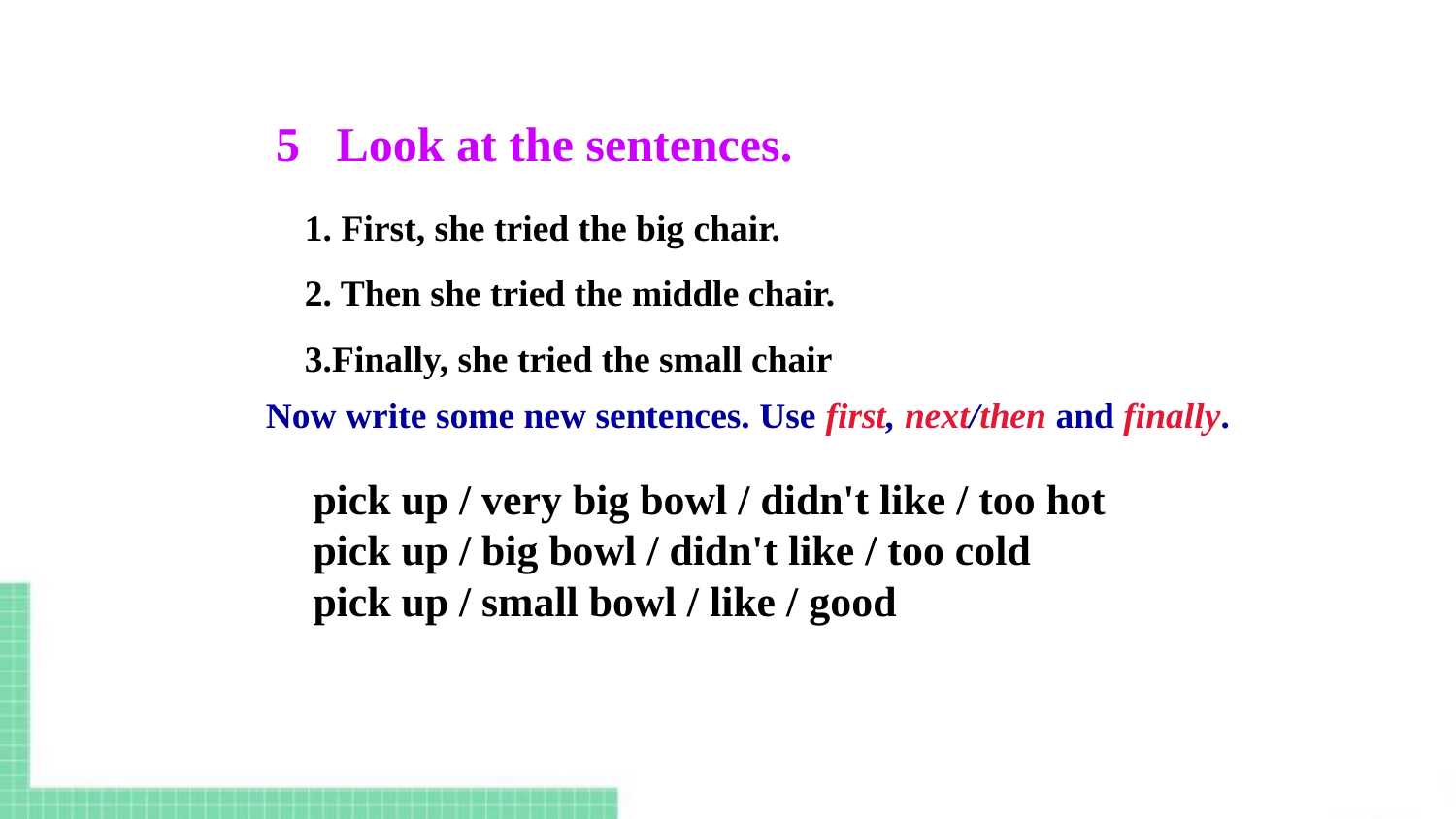

5   Look at the sentences.
1. First, she tried the big chair.
2. Then she tried the middle chair.
3.Finally, she tried the small chair
Now write some new sentences. Use first, next/then and finally.
pick up / very big bowl / didn't like / too hot pick up / big bowl / didn't like / too cold
pick up / small bowl / like / good